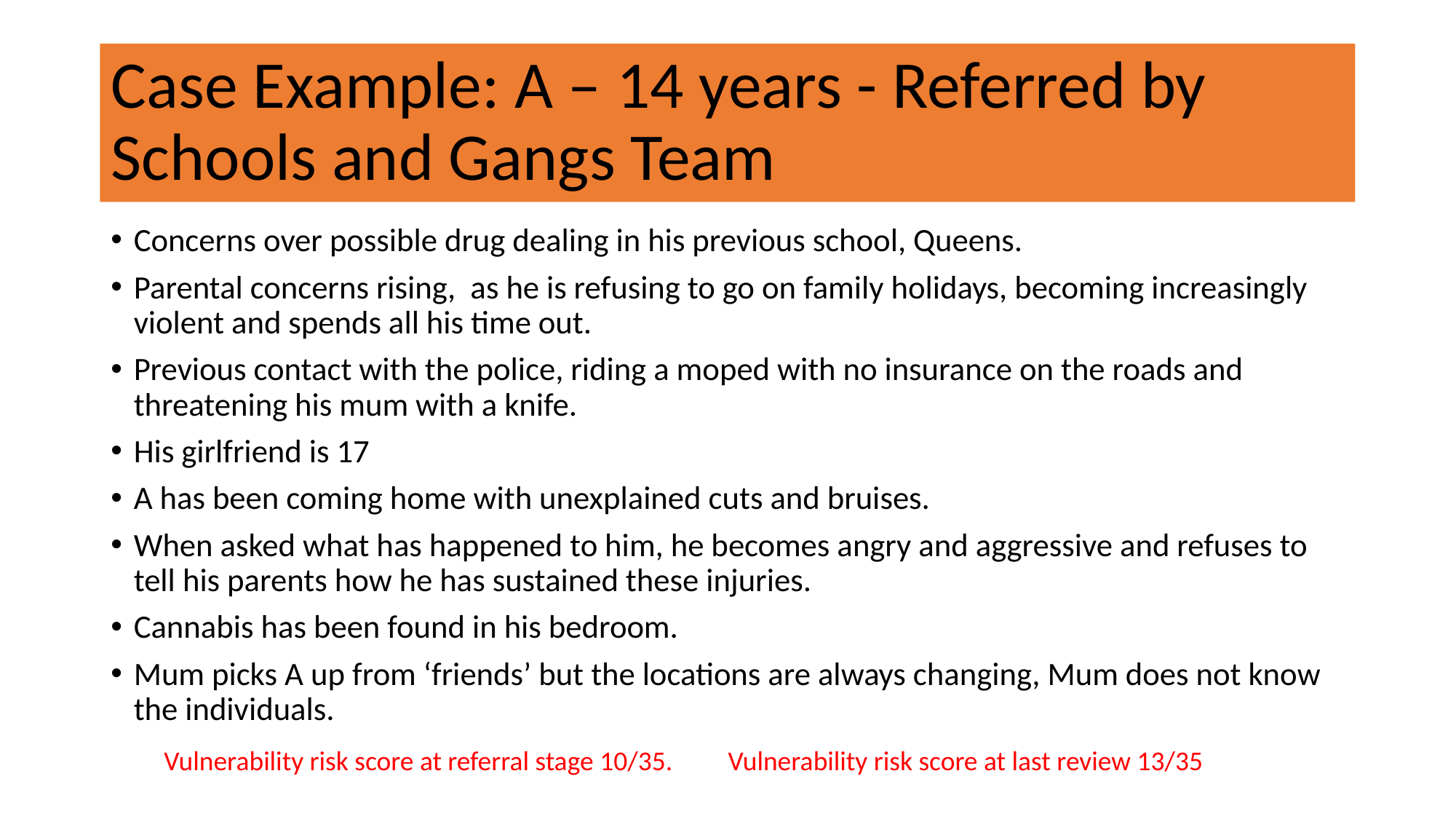

# Case Example: A – 14 years - Referred by Schools and Gangs Team
Concerns over possible drug dealing in his previous school, Queens.
Parental concerns rising,  as he is refusing to go on family holidays, becoming increasingly violent and spends all his time out.
Previous contact with the police, riding a moped with no insurance on the roads and threatening his mum with a knife.
His girlfriend is 17
A has been coming home with unexplained cuts and bruises.
When asked what has happened to him, he becomes angry and aggressive and refuses to tell his parents how he has sustained these injuries.
Cannabis has been found in his bedroom.
Mum picks A up from ‘friends’ but the locations are always changing, Mum does not know the individuals.
Vulnerability risk score at referral stage 10/35.         Vulnerability risk score at last review 13/35